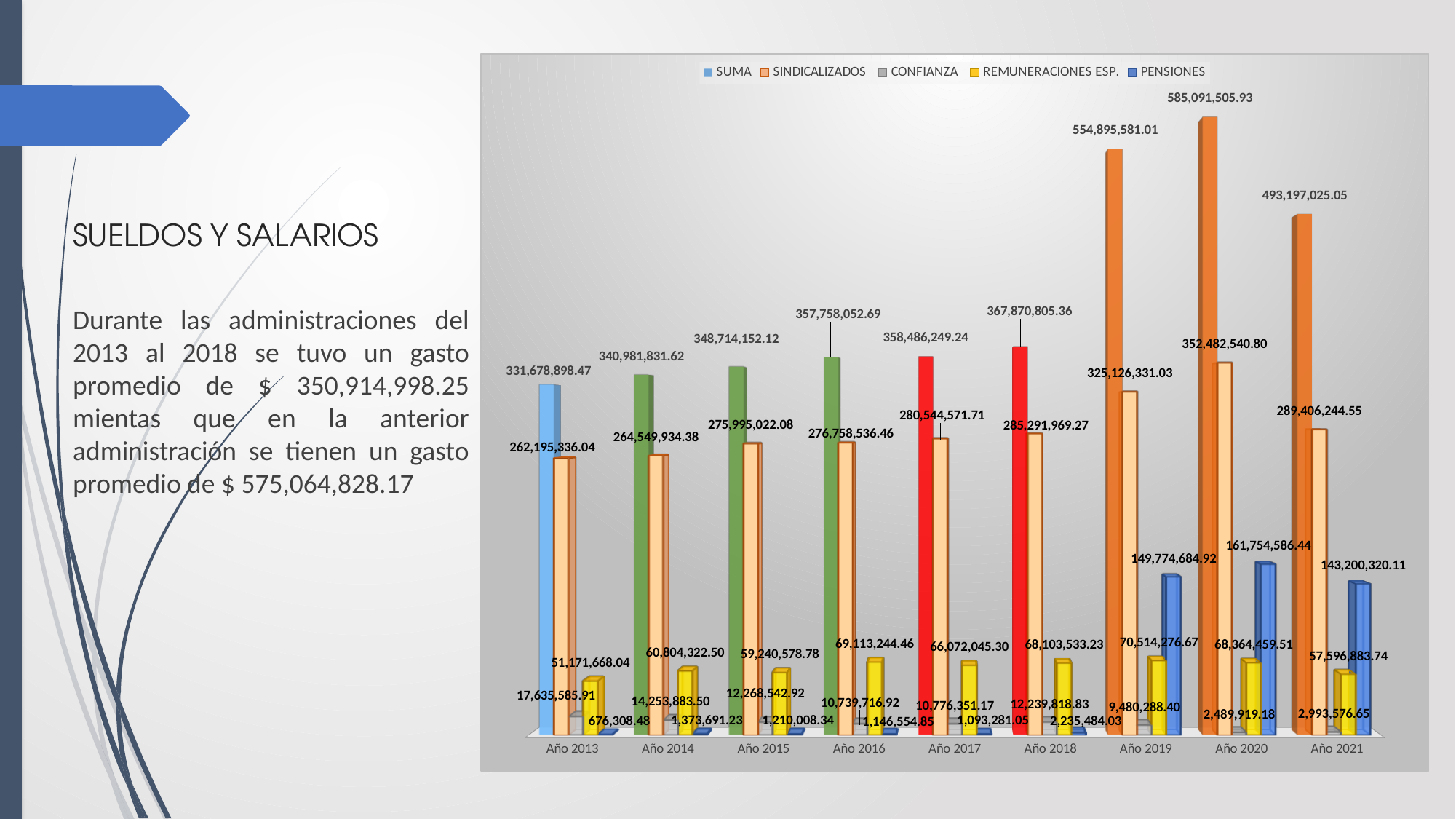

[unsupported chart]

# SUELDOS Y SALARIOS
Durante las administraciones del 2013 al 2018 se tuvo un gasto promedio de $ 350,914,998.25 mientas que en la anterior administración se tienen un gasto promedio de $ 575,064,828.17